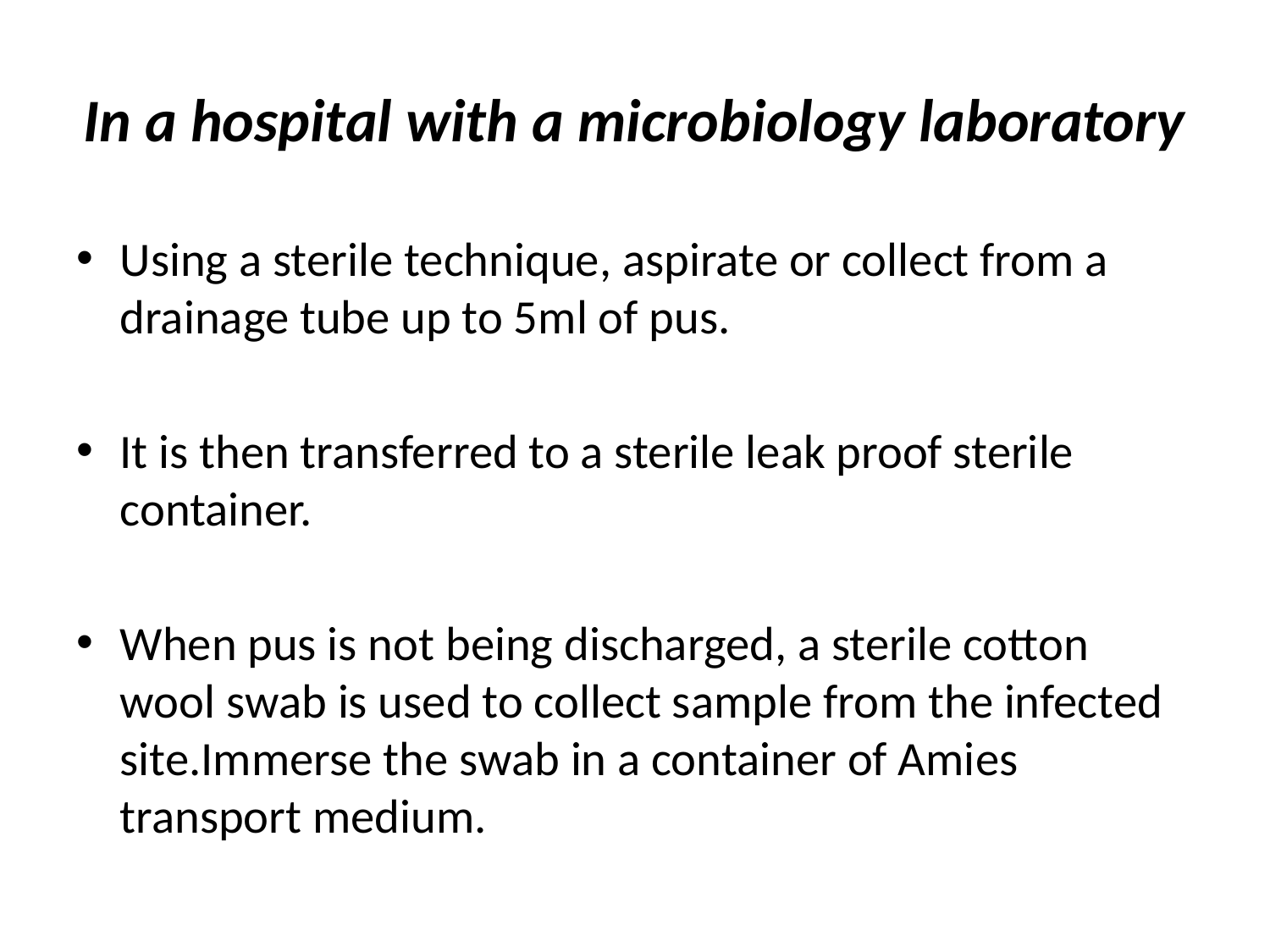

# In a hospital with a microbiology laboratory
Using a sterile technique, aspirate or collect from a drainage tube up to 5ml of pus.

It is then transferred to a sterile leak proof sterile container.

When pus is not being discharged, a sterile cotton wool swab is used to collect sample from the infected site.Immerse the swab in a container of Amies transport medium.